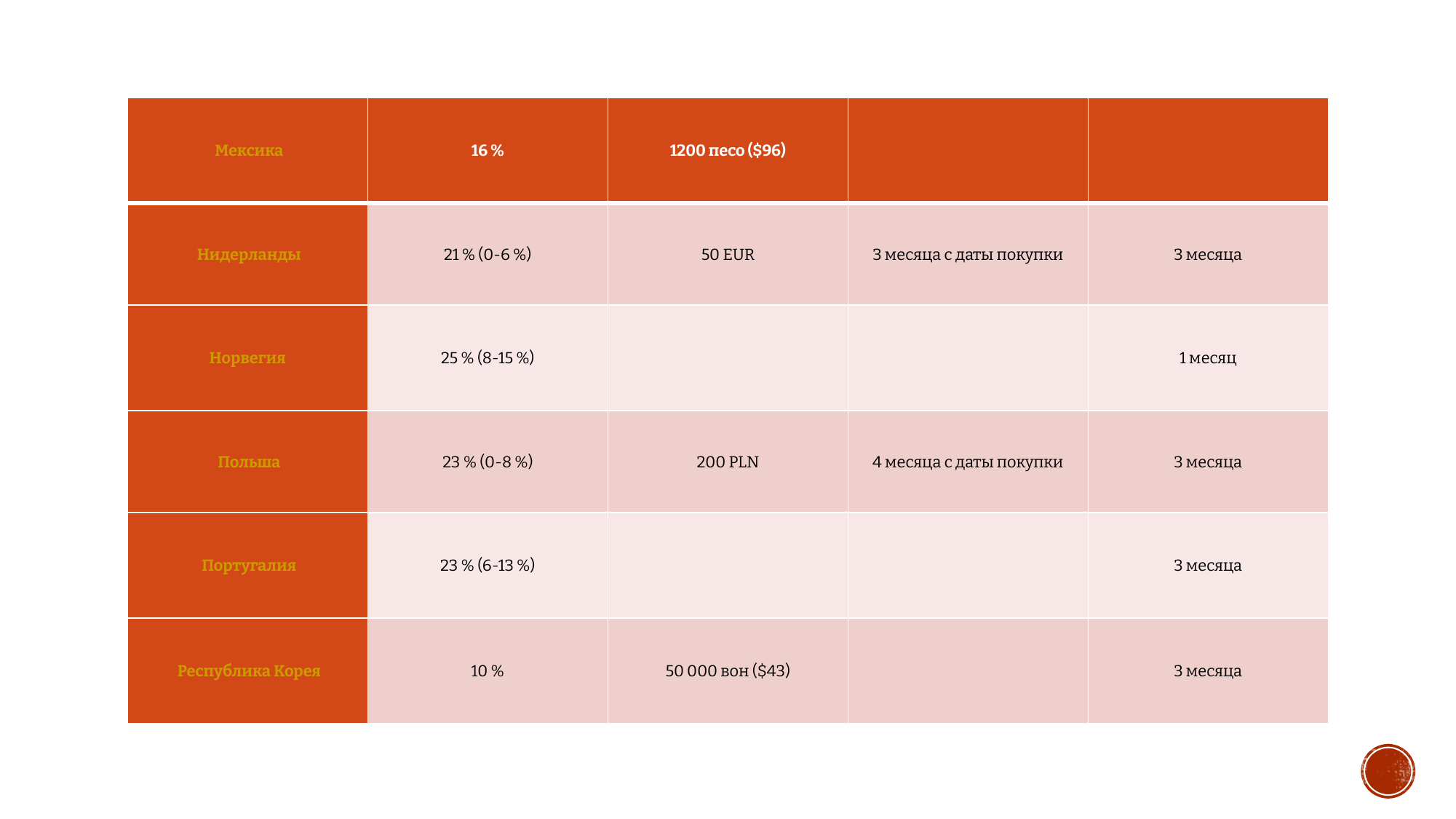

| Мексика | 16 % | 1200 песо ($96) |  |  |
| --- | --- | --- | --- | --- |
| Нидерланды | 21 % (0-6 %) | 50 EUR | 3 месяца с даты покупки | 3 месяца |
| Норвегия | 25 % (8-15 %) |  |  | 1 месяц |
| Польша | 23 % (0-8 %) | 200 PLN | 4 месяца с даты покупки | 3 месяца |
| Португалия | 23 % (6-13 %) |  |  | 3 месяца |
| Республика Корея | 10 % | 50 000 вон ($43) |  | 3 месяца |